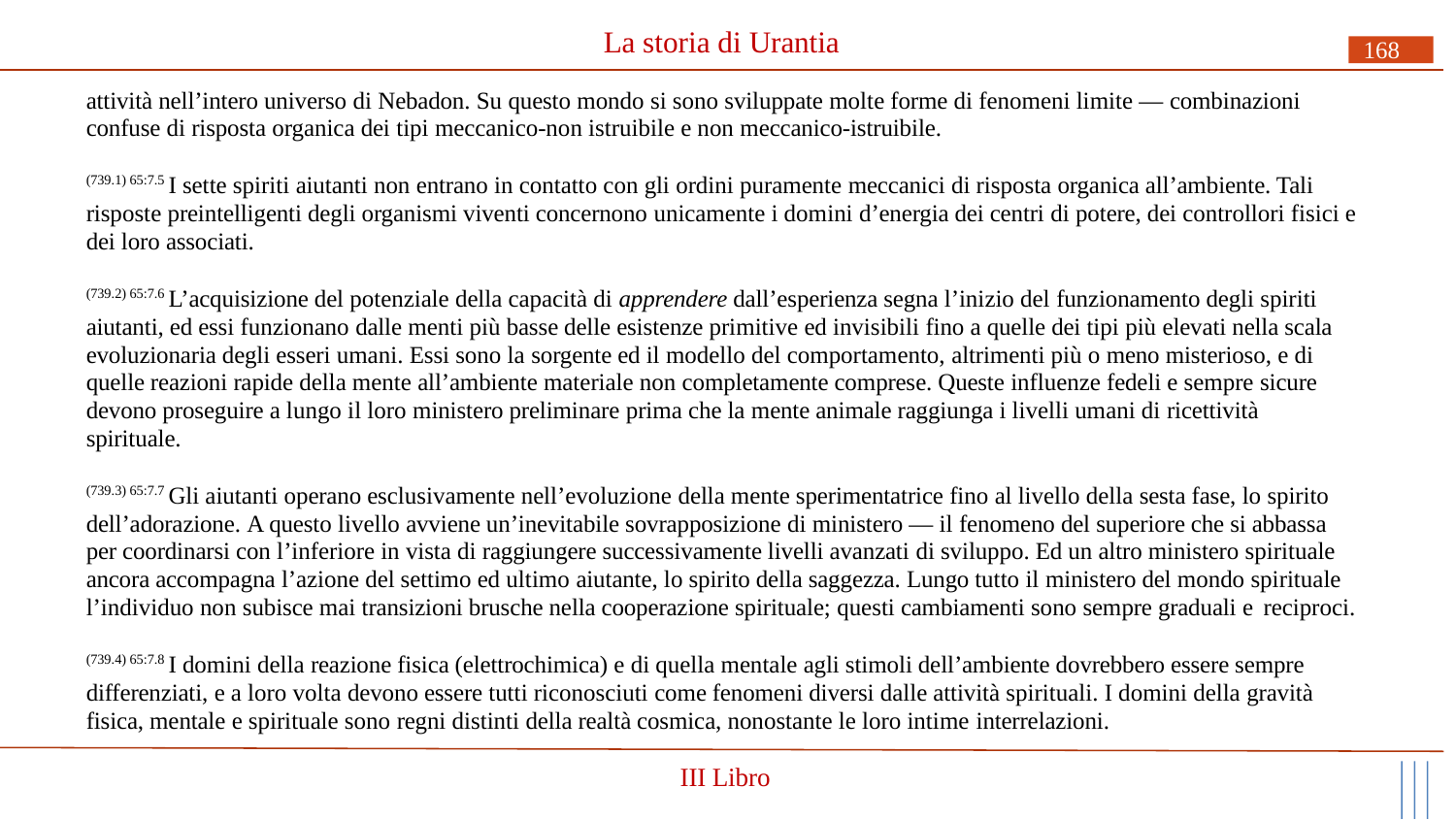

# La storia di Urantia
168

attività nell’intero universo di Nebadon. Su questo mondo si sono sviluppate molte forme di fenomeni limite — combinazioni  confuse di risposta organica dei tipi meccanico-non istruibile e non meccanico-istruibile.

(739.1) 65:7.5 I sette spiriti aiutanti non entrano in contatto con gli ordini puramente meccanici di risposta organica all’ambiente. Tali  risposte preintelligenti degli organismi viventi concernono unicamente i domini d’energia dei centri di potere, dei controllori fisici e  dei loro associati.

(739.2) 65:7.6 L’acquisizione del potenziale della capacità di apprendere dall’esperienza segna l’inizio del funzionamento degli spiriti  aiutanti, ed essi funzionano dalle menti più basse delle esistenze primitive ed invisibili fino a quelle dei tipi più elevati nella scala  evoluzionaria degli esseri umani. Essi sono la sorgente ed il modello del comportamento, altrimenti più o meno misterioso, e di  quelle reazioni rapide della mente all’ambiente materiale non completamente comprese. Queste influenze fedeli e sempre sicure  devono proseguire a lungo il loro ministero preliminare prima che la mente animale raggiunga i livelli umani di ricettività  spirituale.

(739.3) 65:7.7 Gli aiutanti operano esclusivamente nell’evoluzione della mente sperimentatrice fino al livello della sesta fase, lo spirito  dell’adorazione. A questo livello avviene un’inevitabile sovrapposizione di ministero — il fenomeno del superiore che si abbassa  per coordinarsi con l’inferiore in vista di raggiungere successivamente livelli avanzati di sviluppo. Ed un altro ministero spirituale  ancora accompagna l’azione del settimo ed ultimo aiutante, lo spirito della saggezza. Lungo tutto il ministero del mondo spirituale  l’individuo non subisce mai transizioni brusche nella cooperazione spirituale; questi cambiamenti sono sempre graduali e reciproci.

(739.4) 65:7.8 I domini della reazione fisica (elettrochimica) e di quella mentale agli stimoli dell’ambiente dovrebbero essere sempre  differenziati, e a loro volta devono essere tutti riconosciuti come fenomeni diversi dalle attività spirituali. I domini della gravità  fisica, mentale e spirituale sono regni distinti della realtà cosmica, nonostante le loro intime interrelazioni.

III Libro